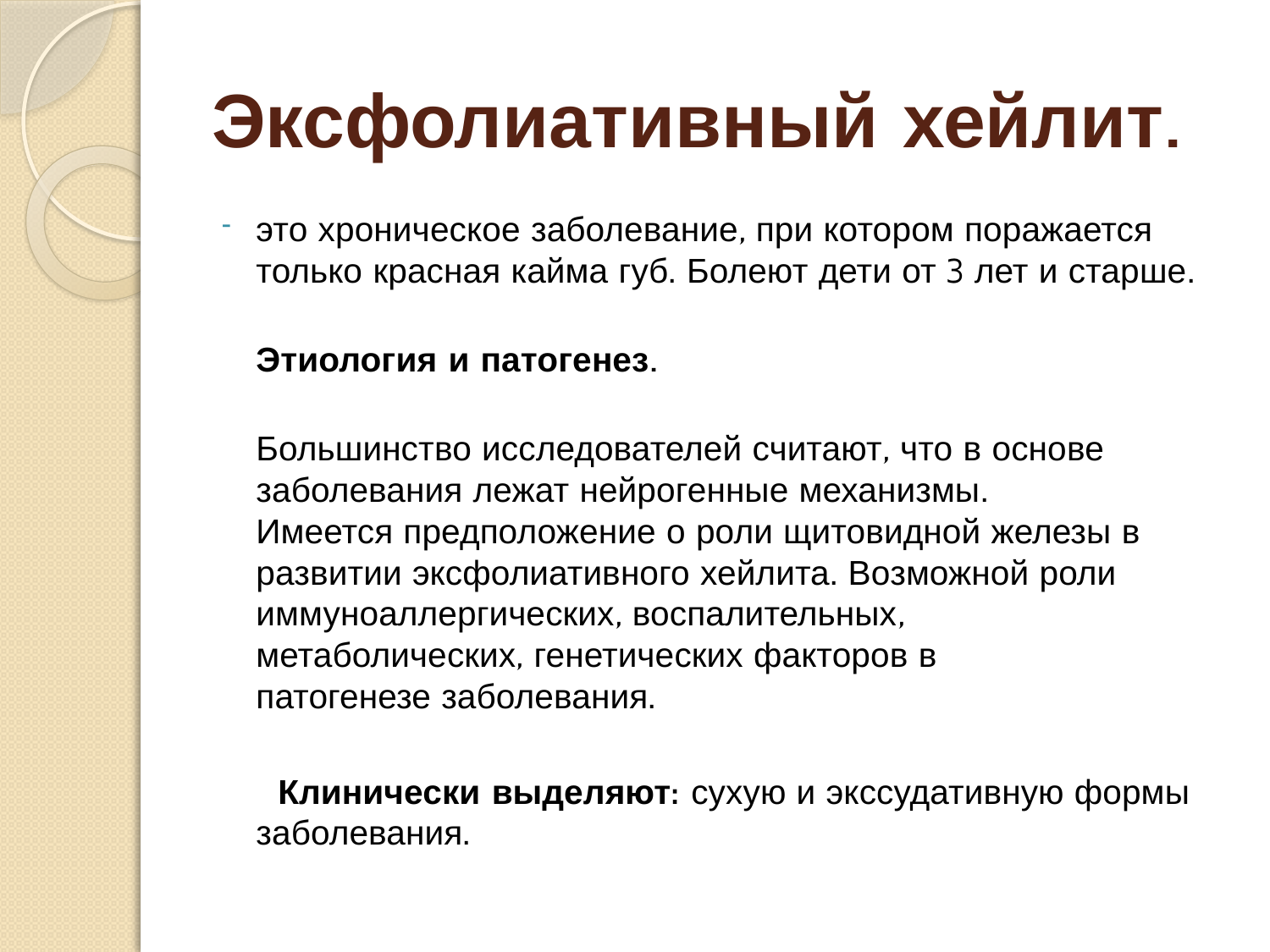

# Эксфолиативный хейлит.
это хроническое заболевание, при котором поражается только красная кайма губ. Болеют дети от 3 лет и старше.
Этиология и патогенез.
Большинство исследователей считают, что в основе
заболевания лежат нейрогенные механизмы.
Имеется предположение о роли щитовидной железы в
развитии эксфолиативного хейлита. Возможной роли
иммуноаллергических, воспалительных,
метаболических, генетических факторов в
патогенезе заболевания.

     Клинически выделяют: сухую и экссудативную формы заболевания.